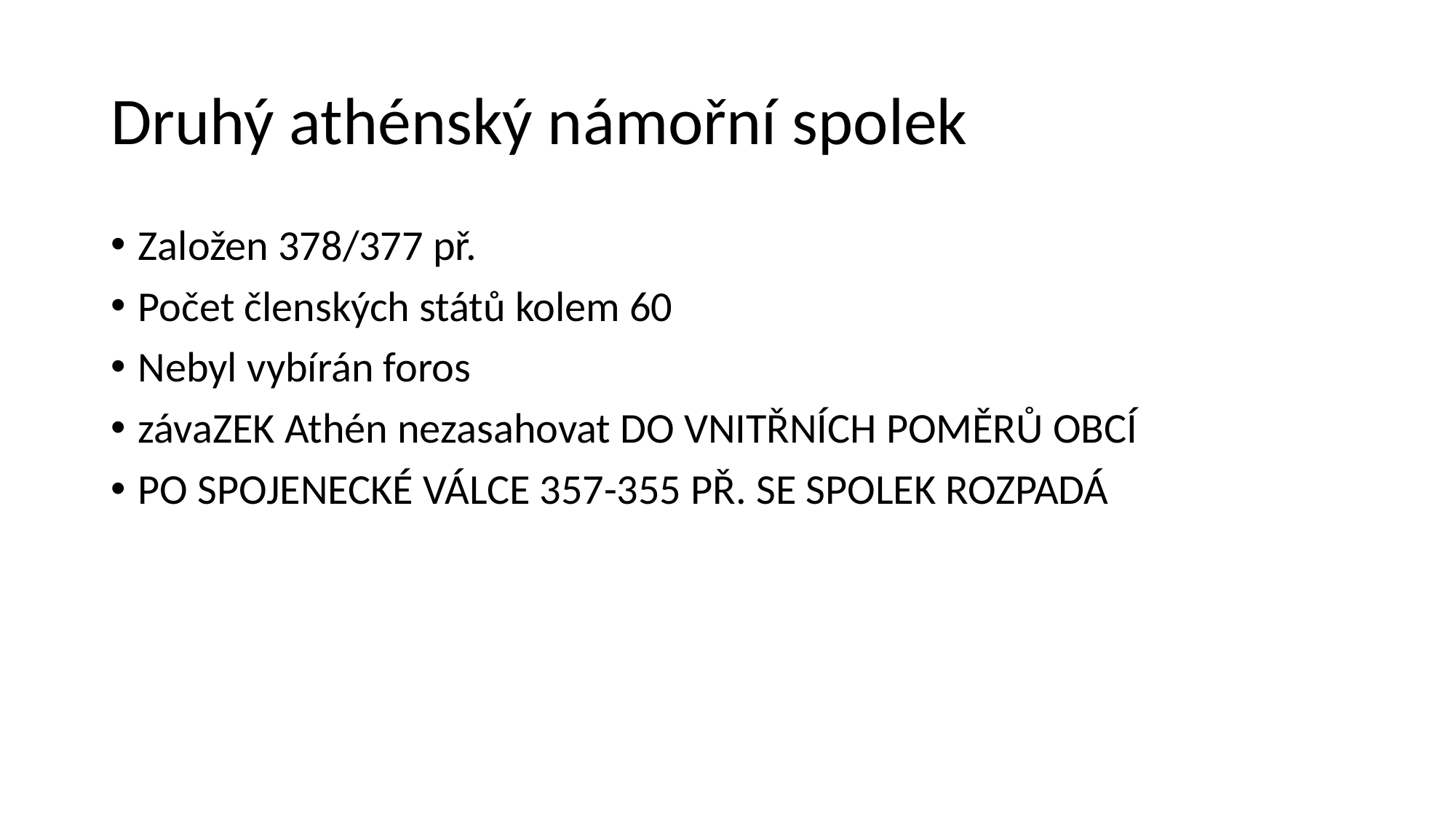

# Druhý athénský námořní spolek
Založen 378/377 př.
Počet členských států kolem 60
Nebyl vybírán foros
závaZEK Athén nezasahovat DO VNITŘNÍCH POMĚRŮ OBCÍ
PO SPOJENECKÉ VÁLCE 357-355 PŘ. SE SPOLEK ROZPADÁ